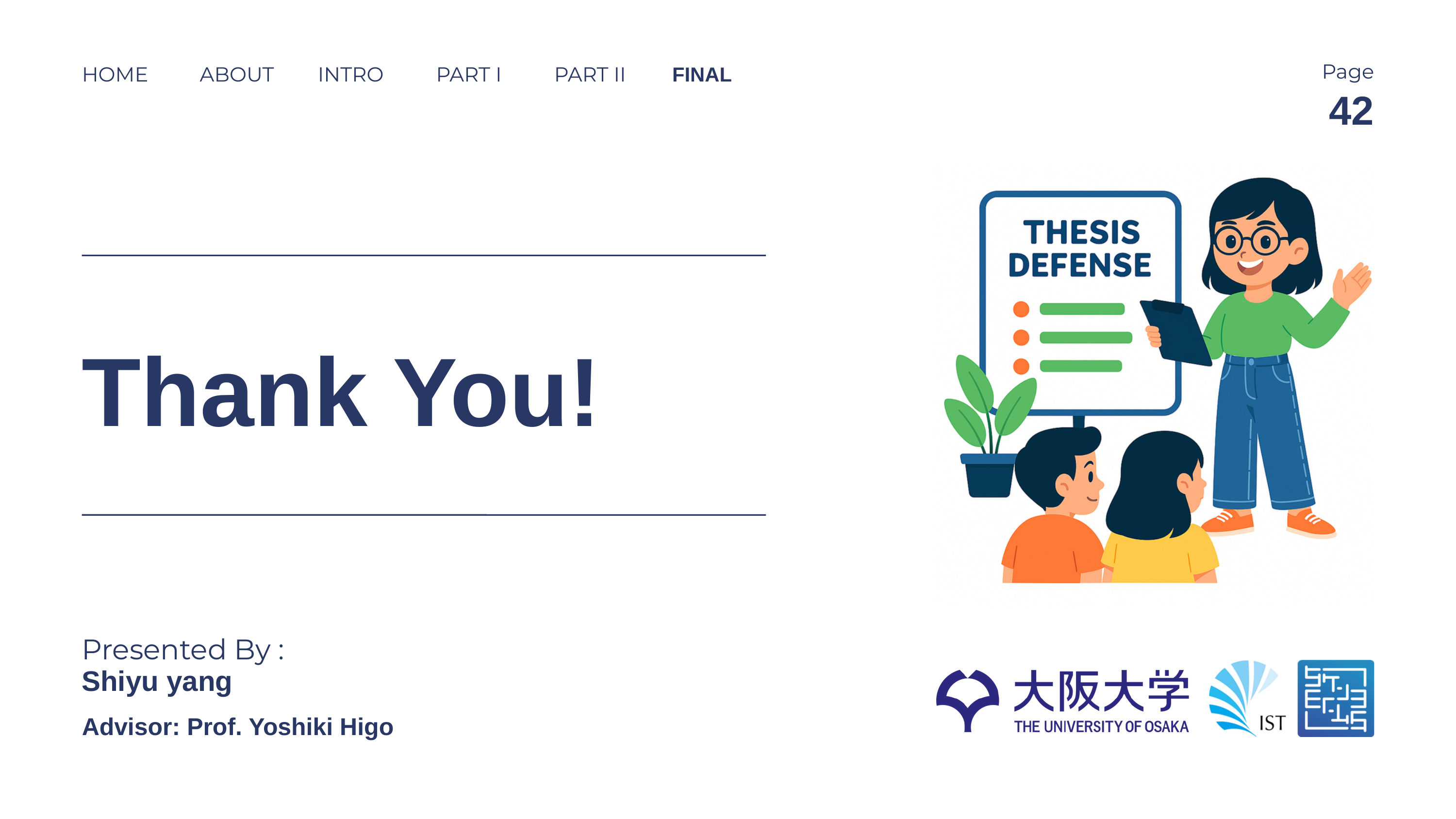

Page
HOME
ABOUT
INTRO
PART I
PART II
FINAL
42

Thank You!

Presented By :
Shiyu yang
Advisor: Prof. Yoshiki Higo